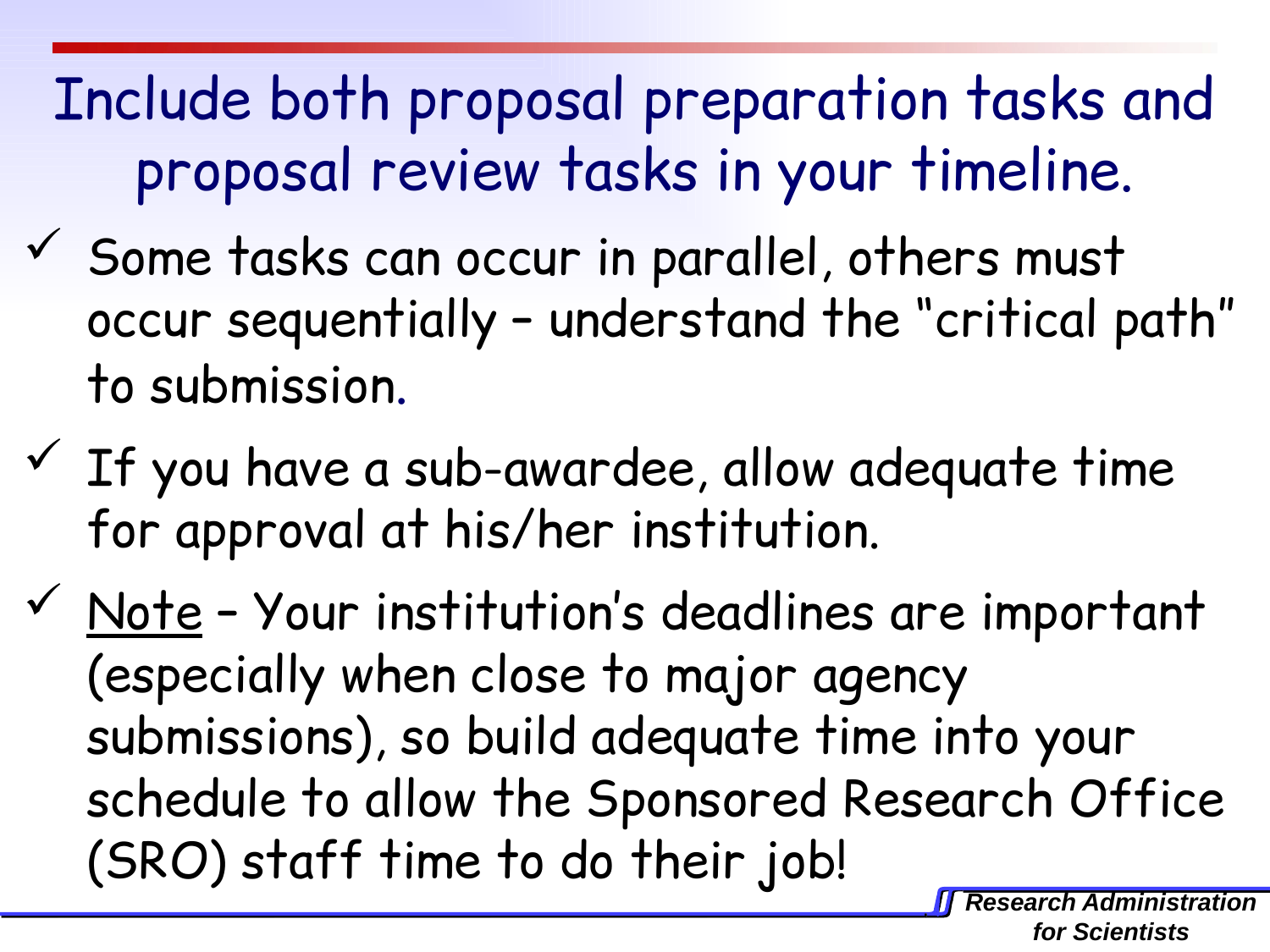

Include both proposal preparation tasks and proposal review tasks in your timeline.
Some tasks can occur in parallel, others must occur sequentially – understand the “critical path” to submission.
If you have a sub-awardee, allow adequate time for approval at his/her institution.
Note – Your institution’s deadlines are important (especially when close to major agency submissions), so build adequate time into your schedule to allow the Sponsored Research Office (SRO) staff time to do their job!